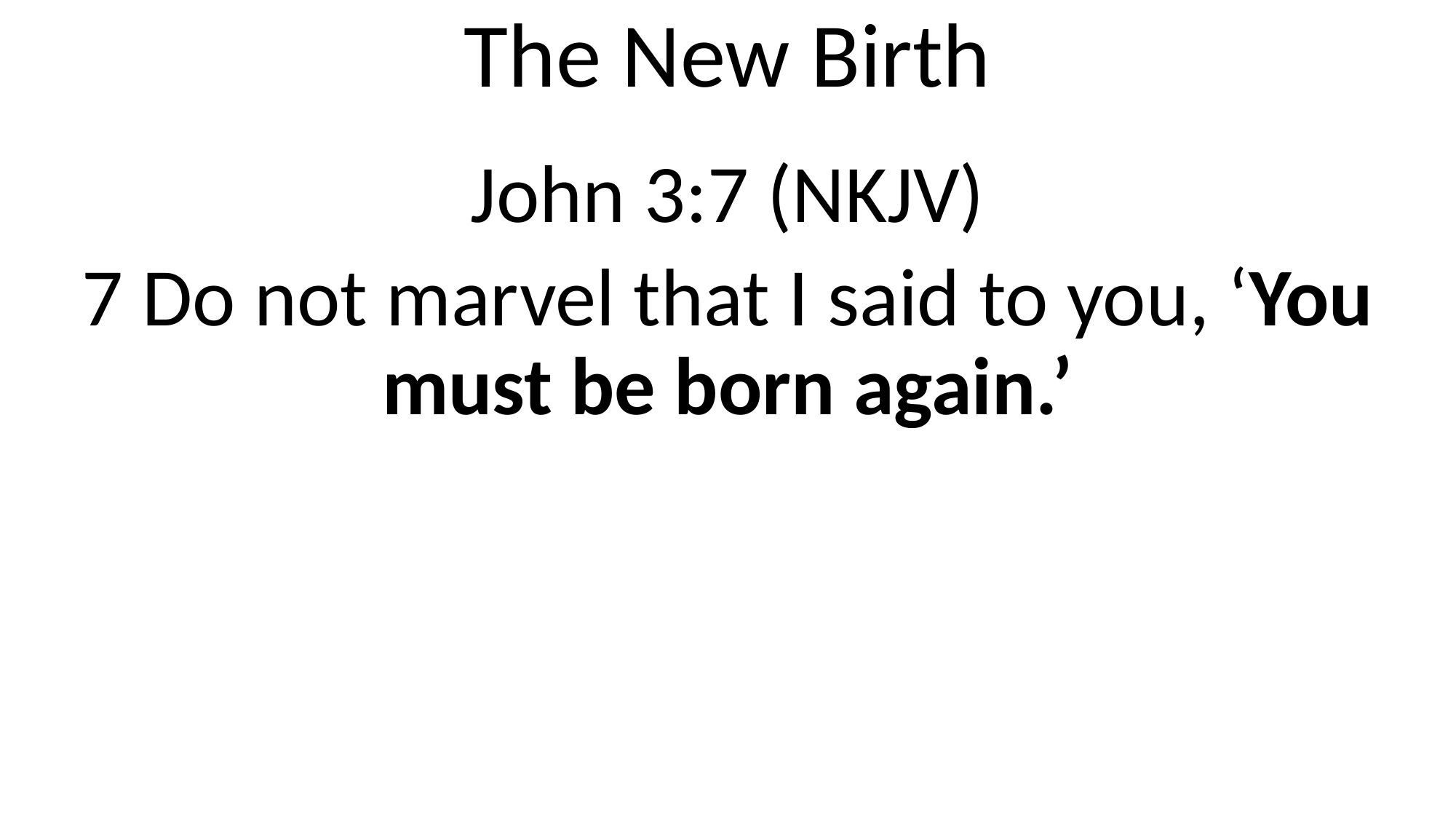

# The New Birth

John 3:7 (NKJV)
7 Do not marvel that I said to you, ‘You must be born again.’